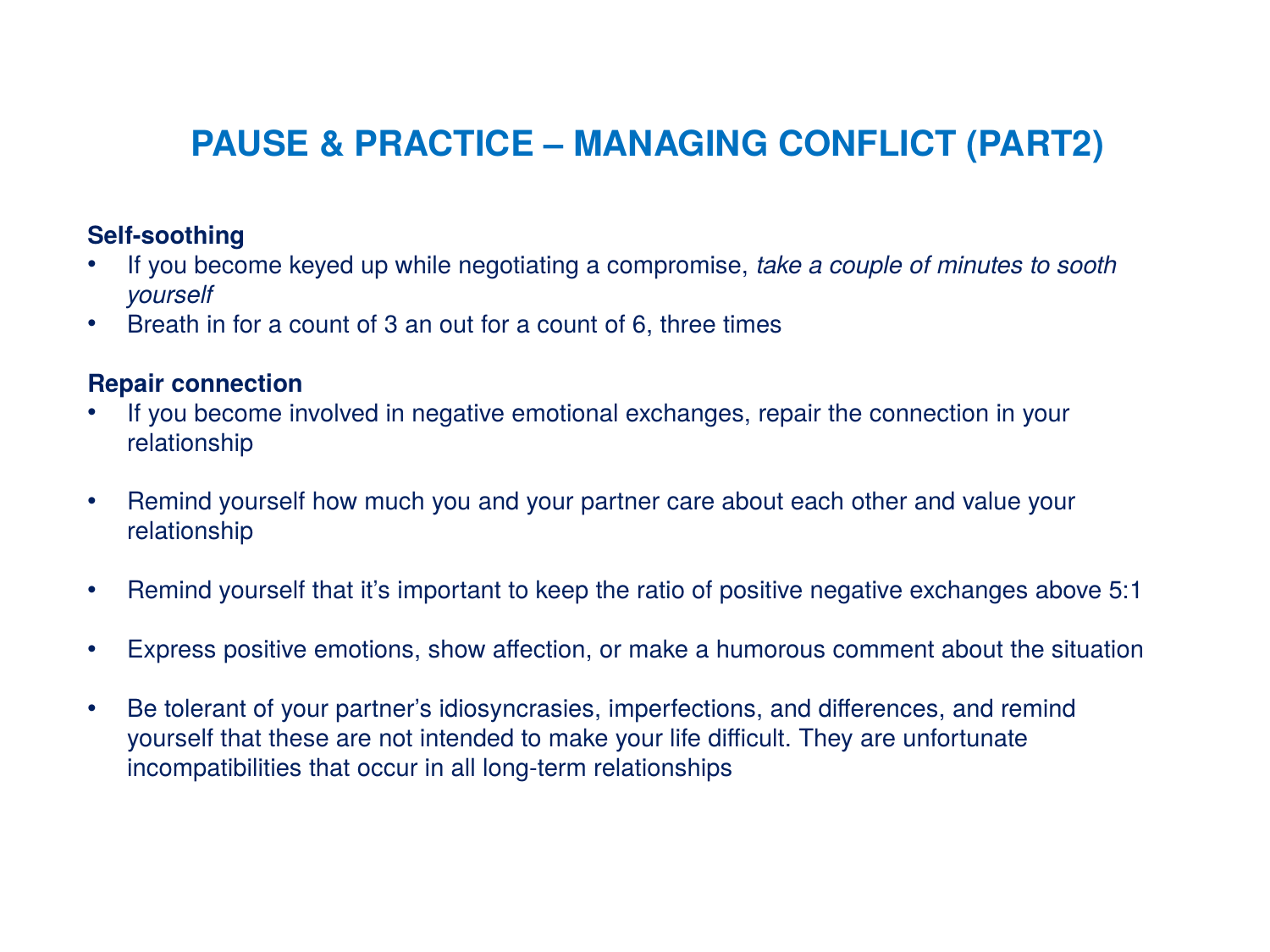

PAUSE & PRACTICE – MANAGING CONFLICT (PART2)

Self-soothing
If you become keyed up while negotiating a compromise, take a couple of minutes to sooth yourself
Breath in for a count of 3 an out for a count of 6, three times

Repair connection
If you become involved in negative emotional exchanges, repair the connection in your relationship

Remind yourself how much you and your partner care about each other and value your relationship

Remind yourself that it’s important to keep the ratio of positive negative exchanges above 5:1

Express positive emotions, show affection, or make a humorous comment about the situation

Be tolerant of your partner’s idiosyncrasies, imperfections, and differences, and remind yourself that these are not intended to make your life difficult. They are unfortunate incompatibilities that occur in all long-term relationships